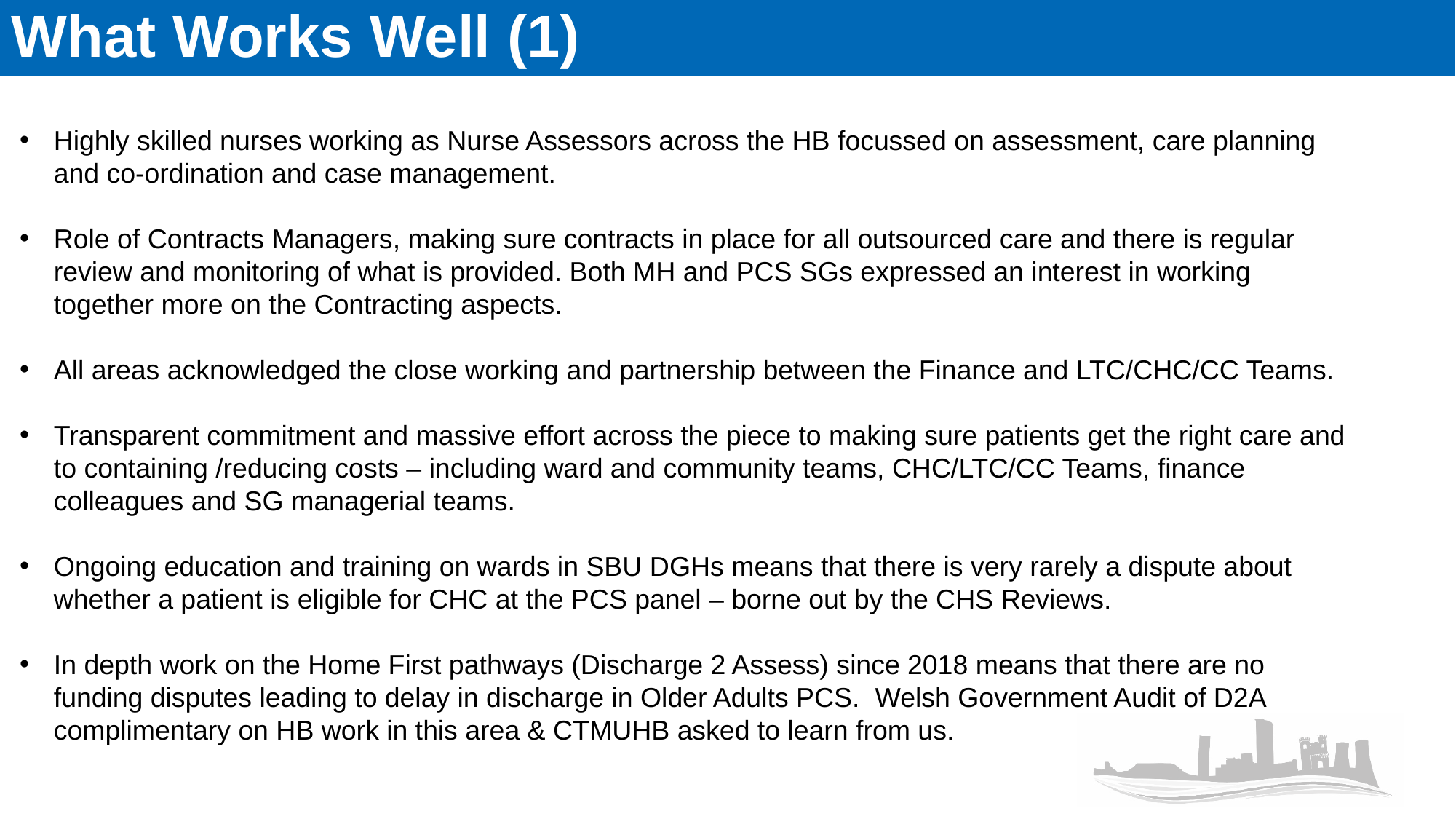

# What Works Well (1)
Highly skilled nurses working as Nurse Assessors across the HB focussed on assessment, care planning and co-ordination and case management.

Role of Contracts Managers, making sure contracts in place for all outsourced care and there is regular review and monitoring of what is provided. Both MH and PCS SGs expressed an interest in working together more on the Contracting aspects.

All areas acknowledged the close working and partnership between the Finance and LTC/CHC/CC Teams.

Transparent commitment and massive effort across the piece to making sure patients get the right care and to containing /reducing costs – including ward and community teams, CHC/LTC/CC Teams, finance colleagues and SG managerial teams.

Ongoing education and training on wards in SBU DGHs means that there is very rarely a dispute about whether a patient is eligible for CHC at the PCS panel – borne out by the CHS Reviews.

In depth work on the Home First pathways (Discharge 2 Assess) since 2018 means that there are no funding disputes leading to delay in discharge in Older Adults PCS.  Welsh Government Audit of D2A complimentary on HB work in this area & CTMUHB asked to learn from us.